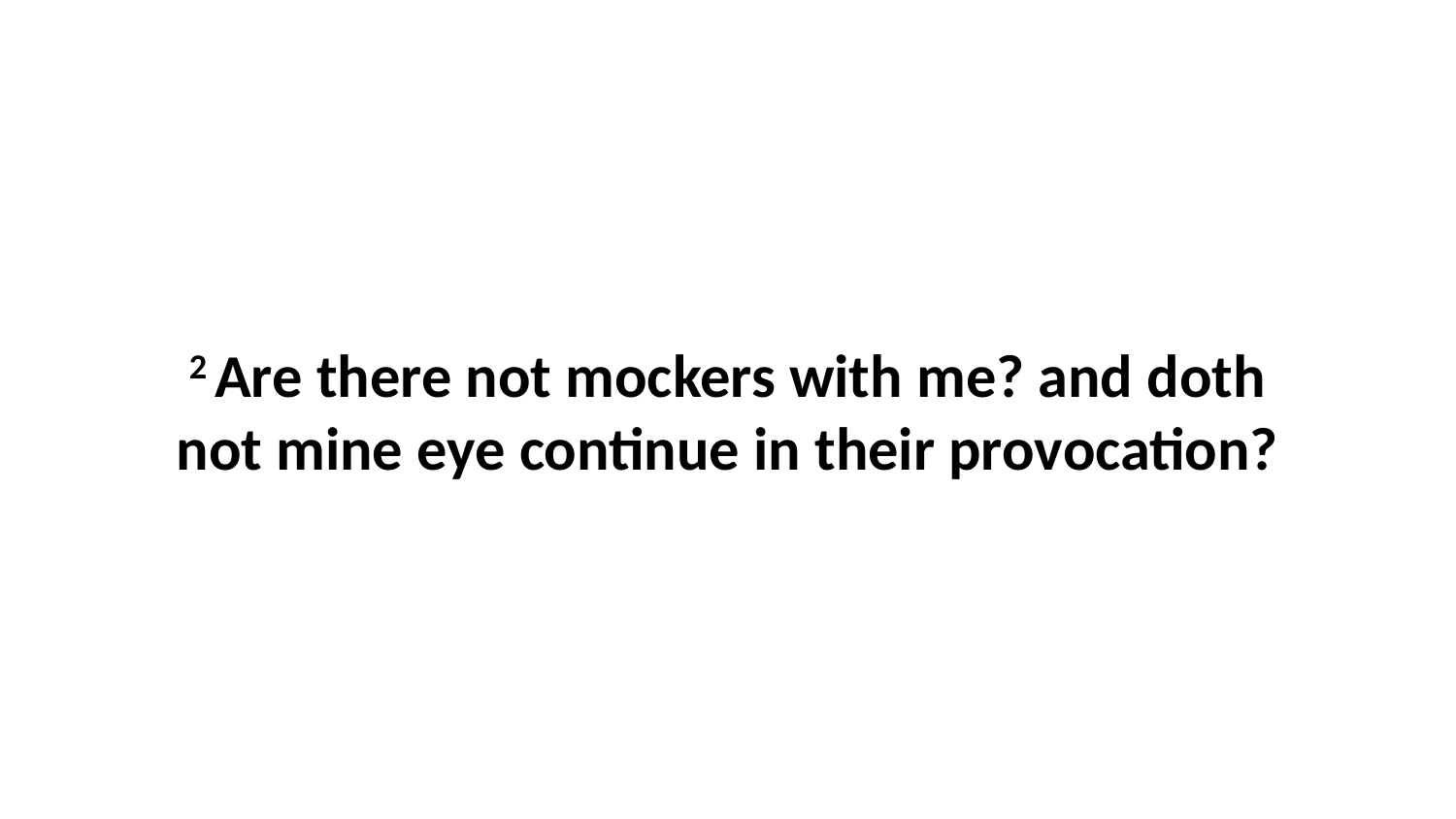

2 Are there not mockers with me? and doth not mine eye continue in their provocation?